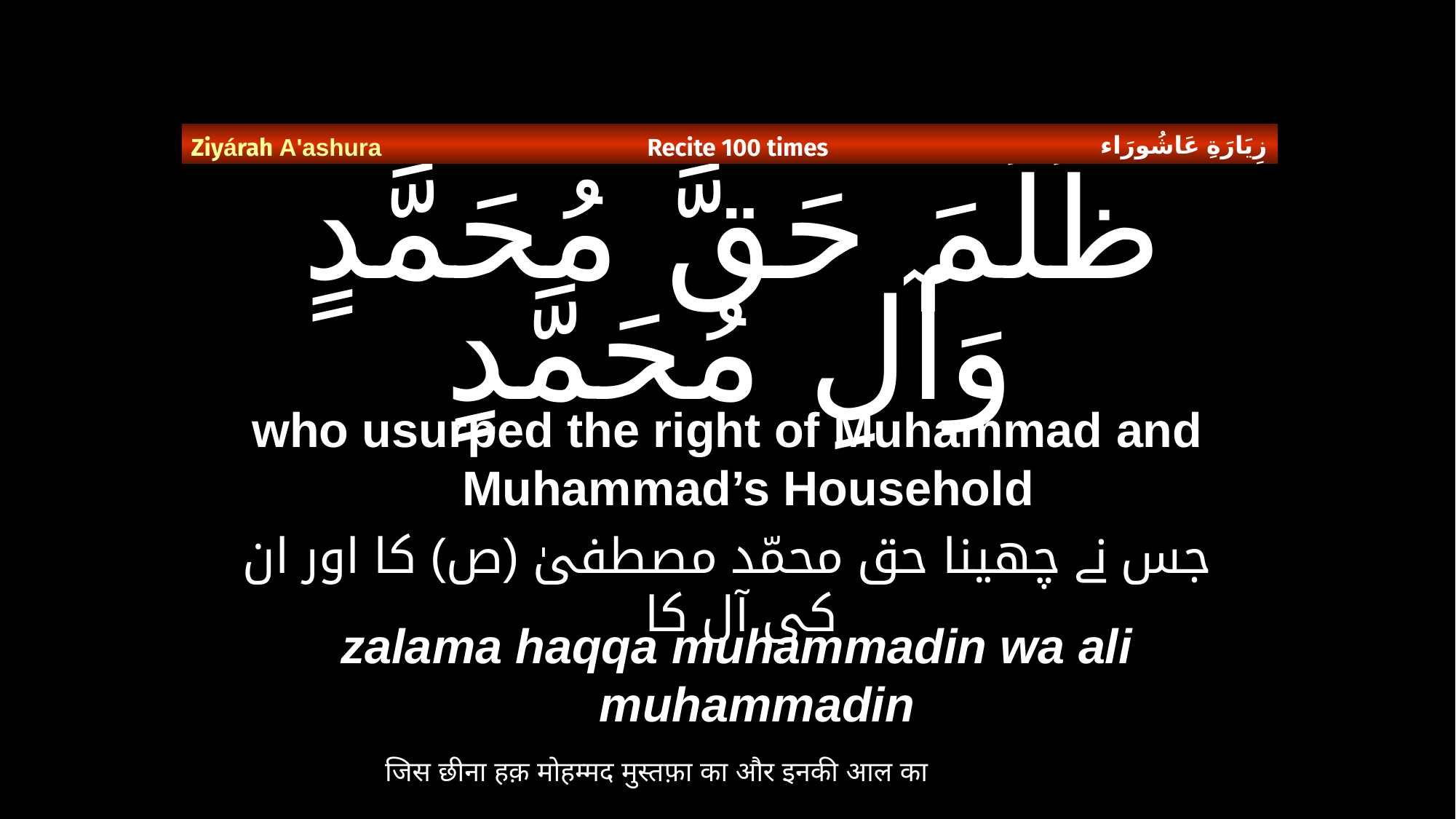

زِيَارَةِ عَاشُورَاء
Ziyárah A'ashura
Recite 100 times
# ظَلَمَ حَقَّ مُحَمَّدٍ وَآلِ مُحَمَّدٍ
who usurped the right of Muhammad and Muhammad’s Household
جس نے چھینا حق محمّد مصطفیٰ (ص) کا اور ان کی آل کا
zalama haqqa muhammadin wa ali muhammadin
जिस छीना हक़ मोहम्मद मुस्तफ़ा का और इनकी आल का